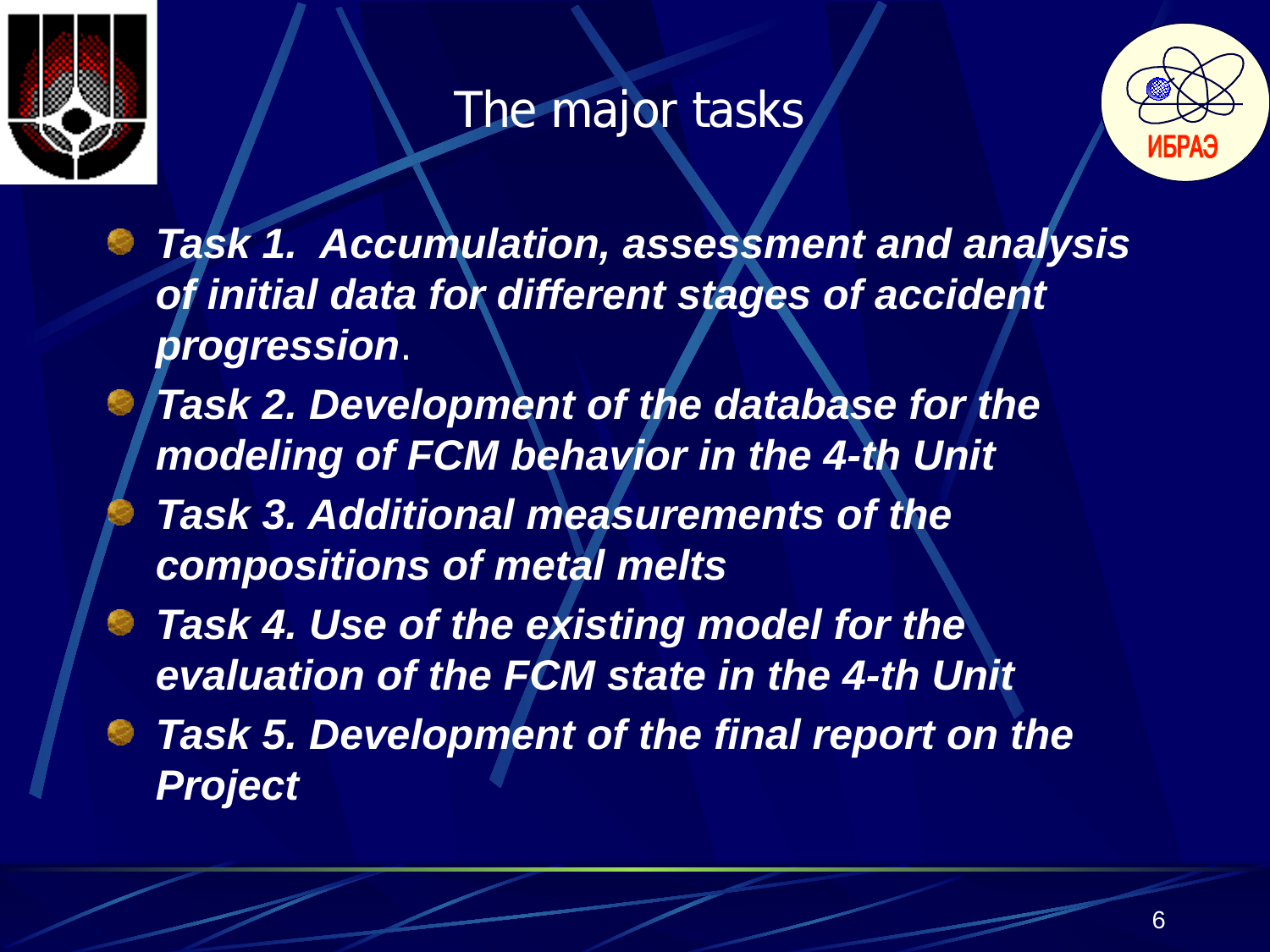

# The major tasks
Task 1.  Accumulation, assessment and analysis of initial data for different stages of accident progression.
Task 2. Development of the database for the modeling of FCM behavior in the 4-th Unit
Task 3. Additional measurements of the compositions of metal melts
Task 4. Use of the existing model for the evaluation of the FCM state in the 4-th Unit
Task 5. Development of the final report on the Project
6